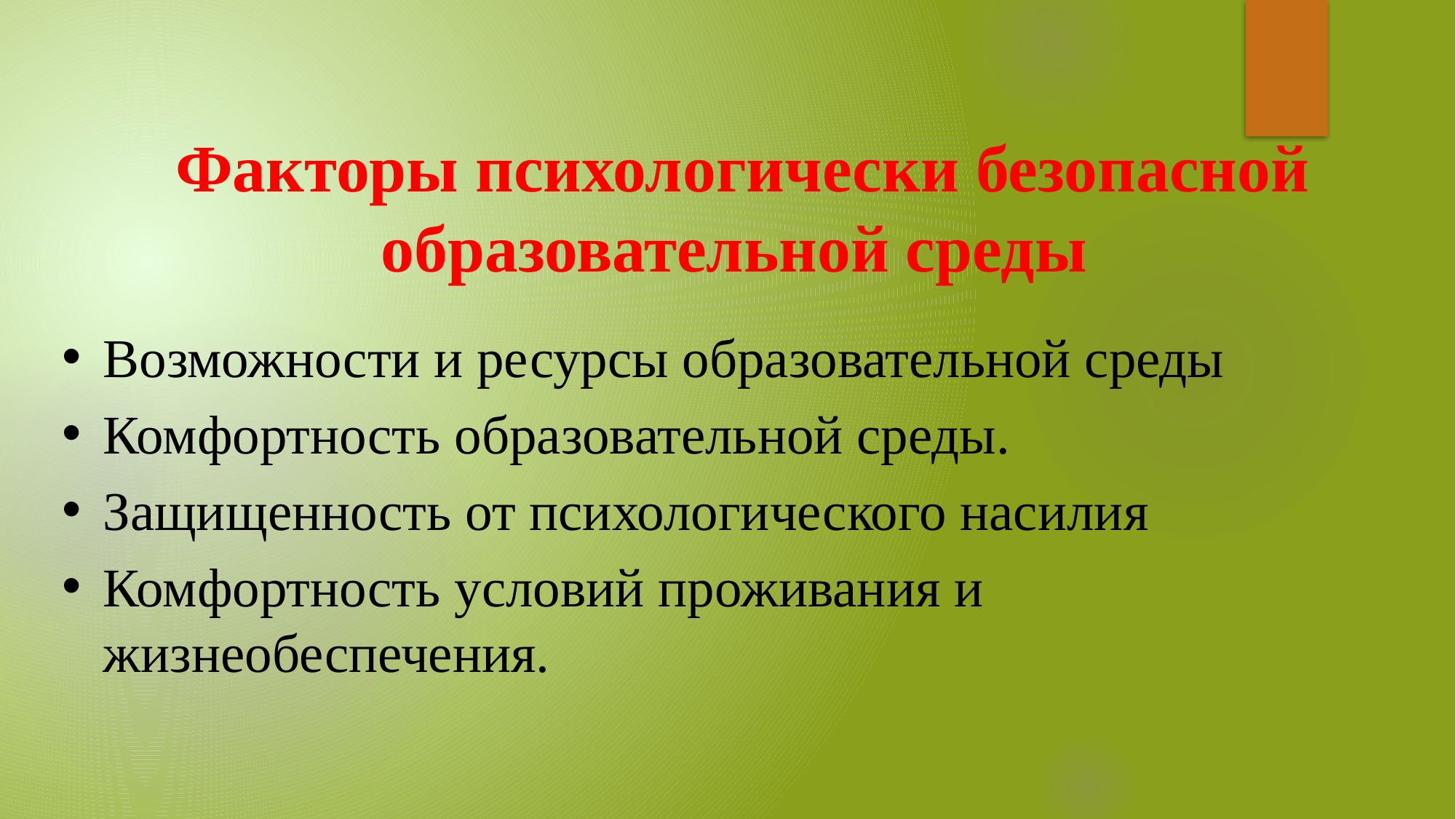

# Факторы психологически безопасной образовательной среды
Возможности и ресурсы образовательной среды
Комфортность образовательной среды.
Защищенность от психологического насилия
Комфортность условий проживания и жизнеобеспечения.